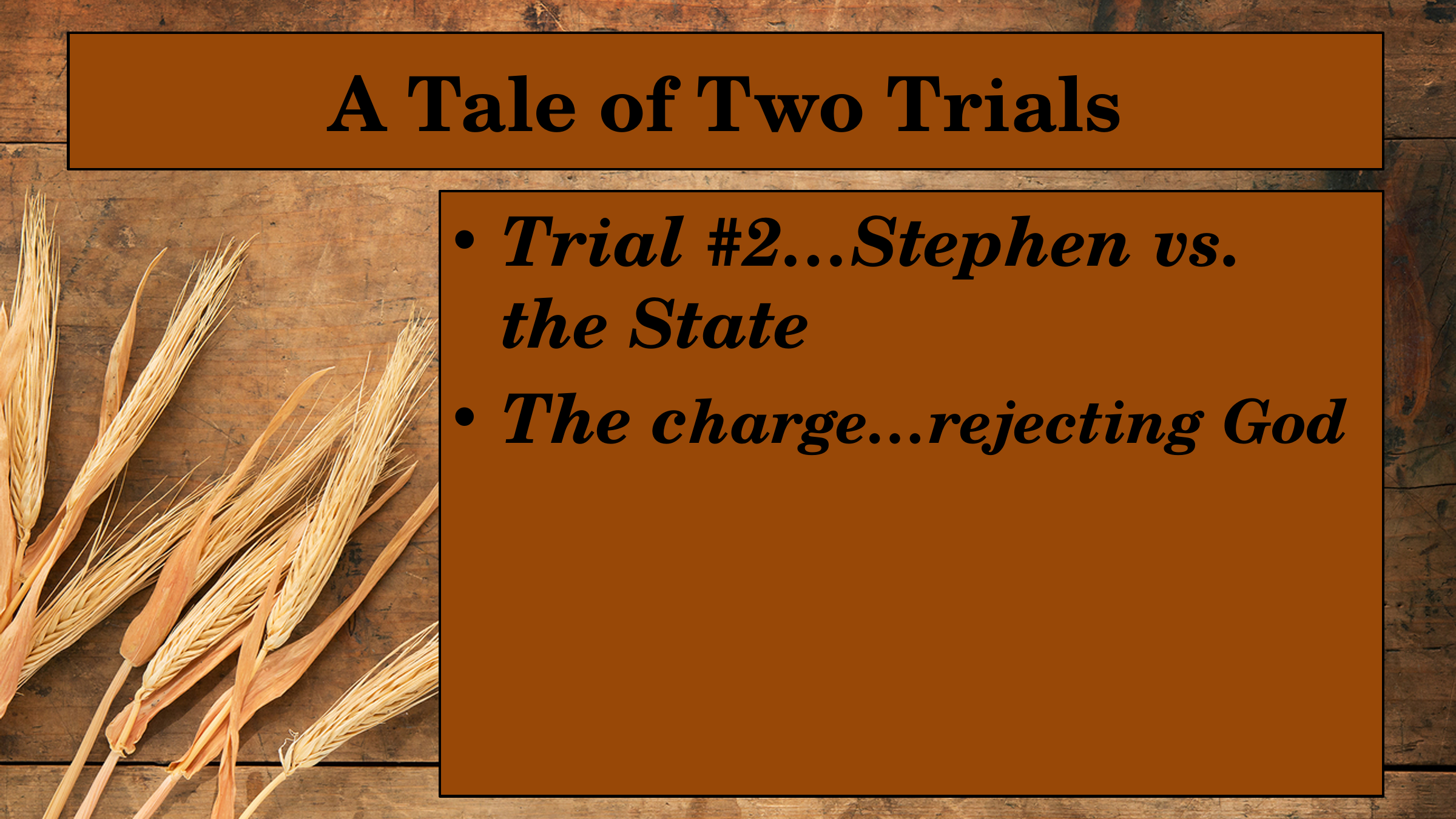

# A Tale of Two Trials
Trial #2…Stephen vs. the State
The charge…rejecting God